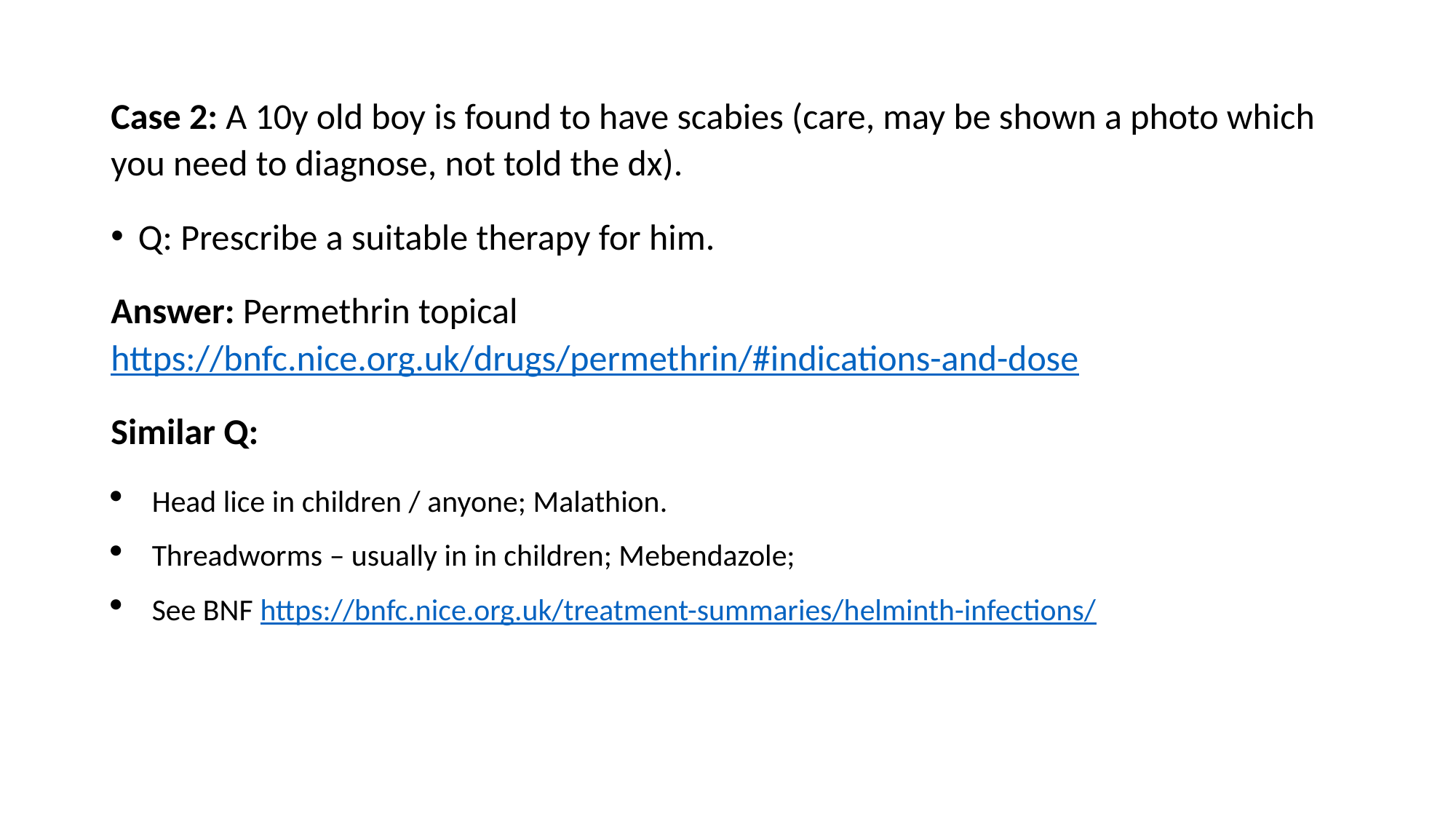

Case 2: A 10y old boy is found to have scabies (care, may be shown a photo which you need to diagnose, not told the dx).
Q: Prescribe a suitable therapy for him.
Answer: Permethrin topical https://bnfc.nice.org.uk/drugs/permethrin/#indications-and-dose
Similar Q:
Head lice in children / anyone; Malathion.
Threadworms – usually in in children; Mebendazole;
See BNF https://bnfc.nice.org.uk/treatment-summaries/helminth-infections/